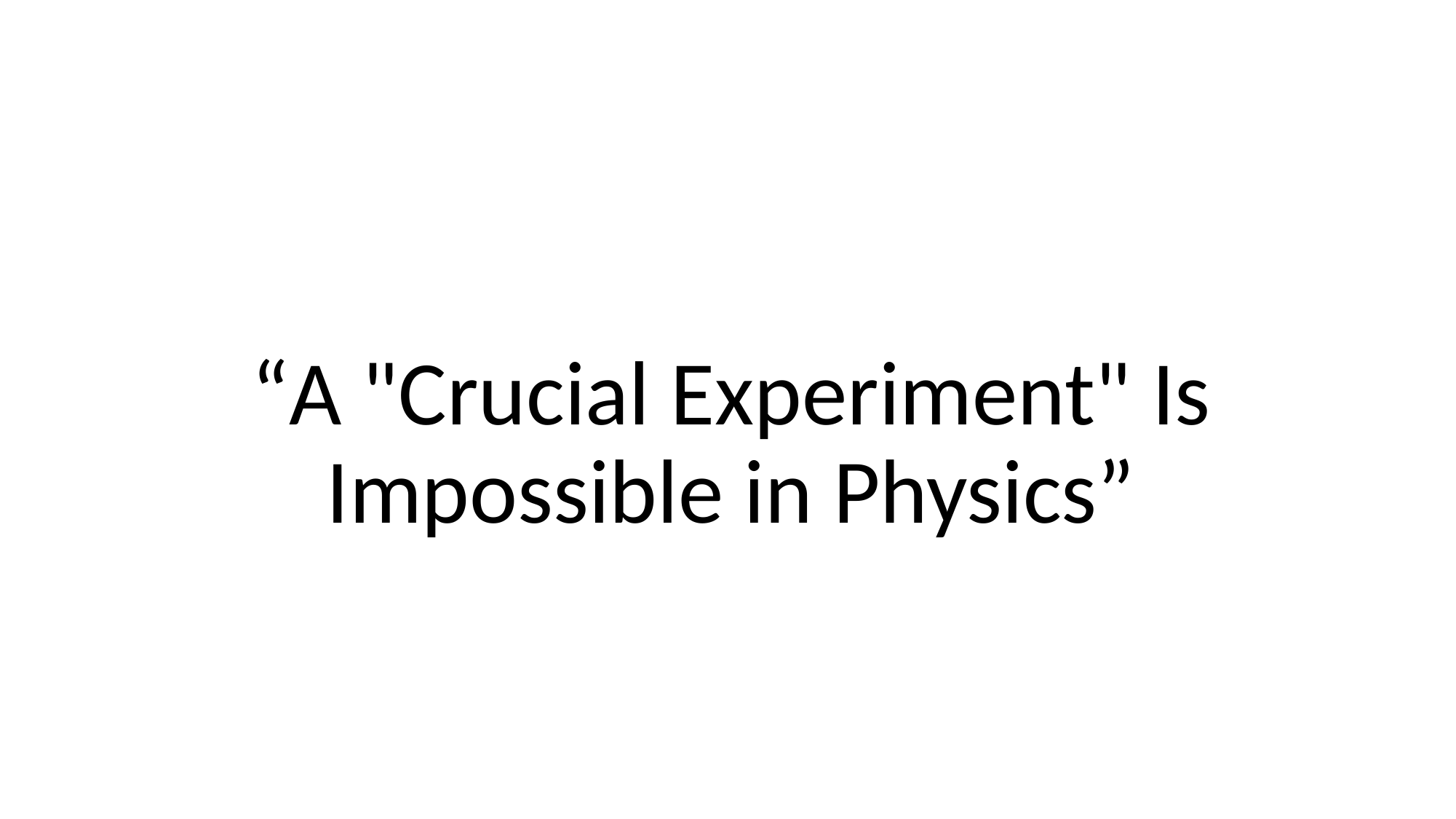

# “A "Crucial Experiment" Is Impossible in Physics”